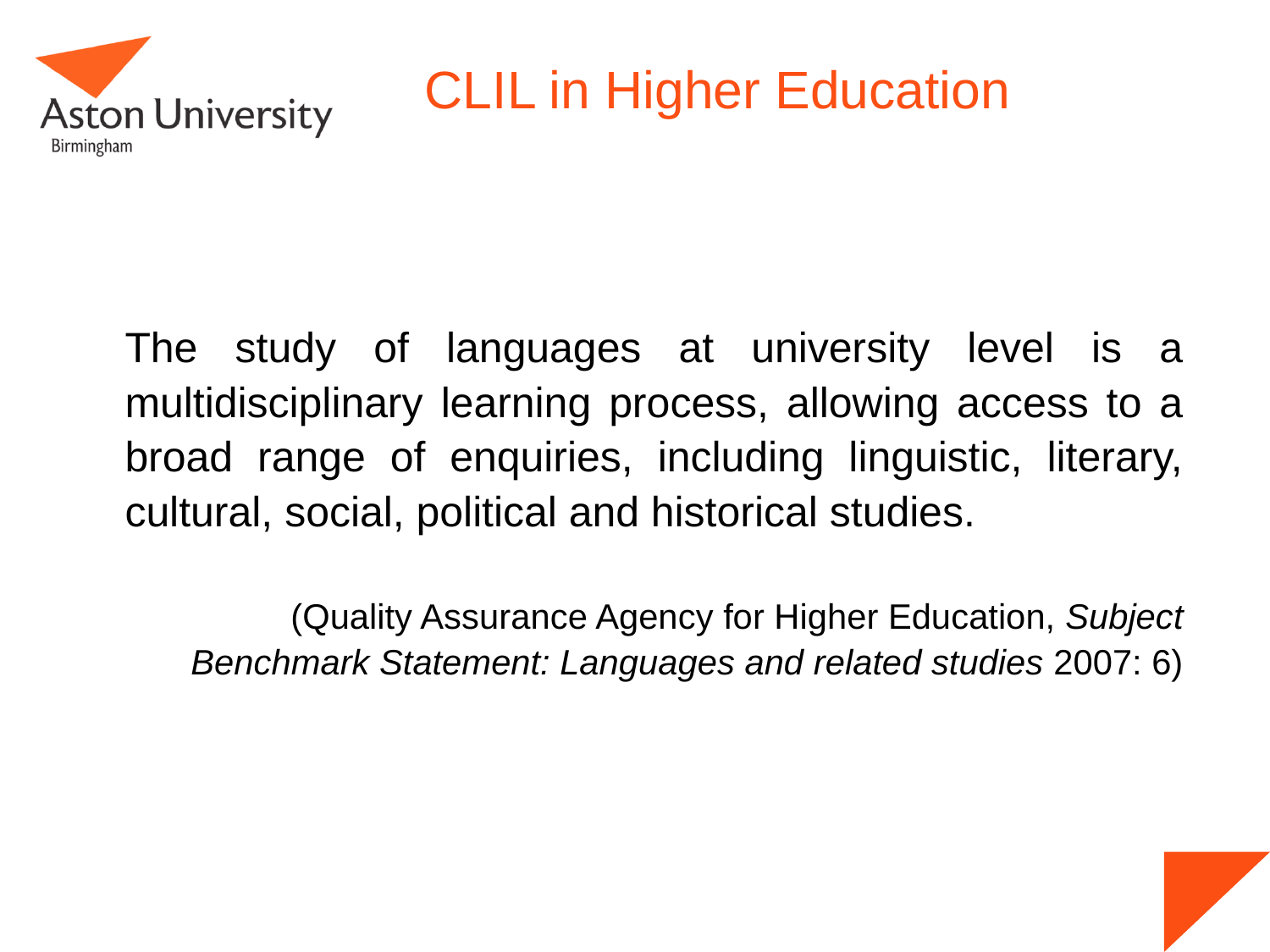

# CLIL in Higher Education
The study of languages at university level is a multidisciplinary learning process, allowing access to a broad range of enquiries, including linguistic, literary, cultural, social, political and historical studies.

(Quality Assurance Agency for Higher Education, Subject Benchmark Statement: Languages and related studies 2007: 6)